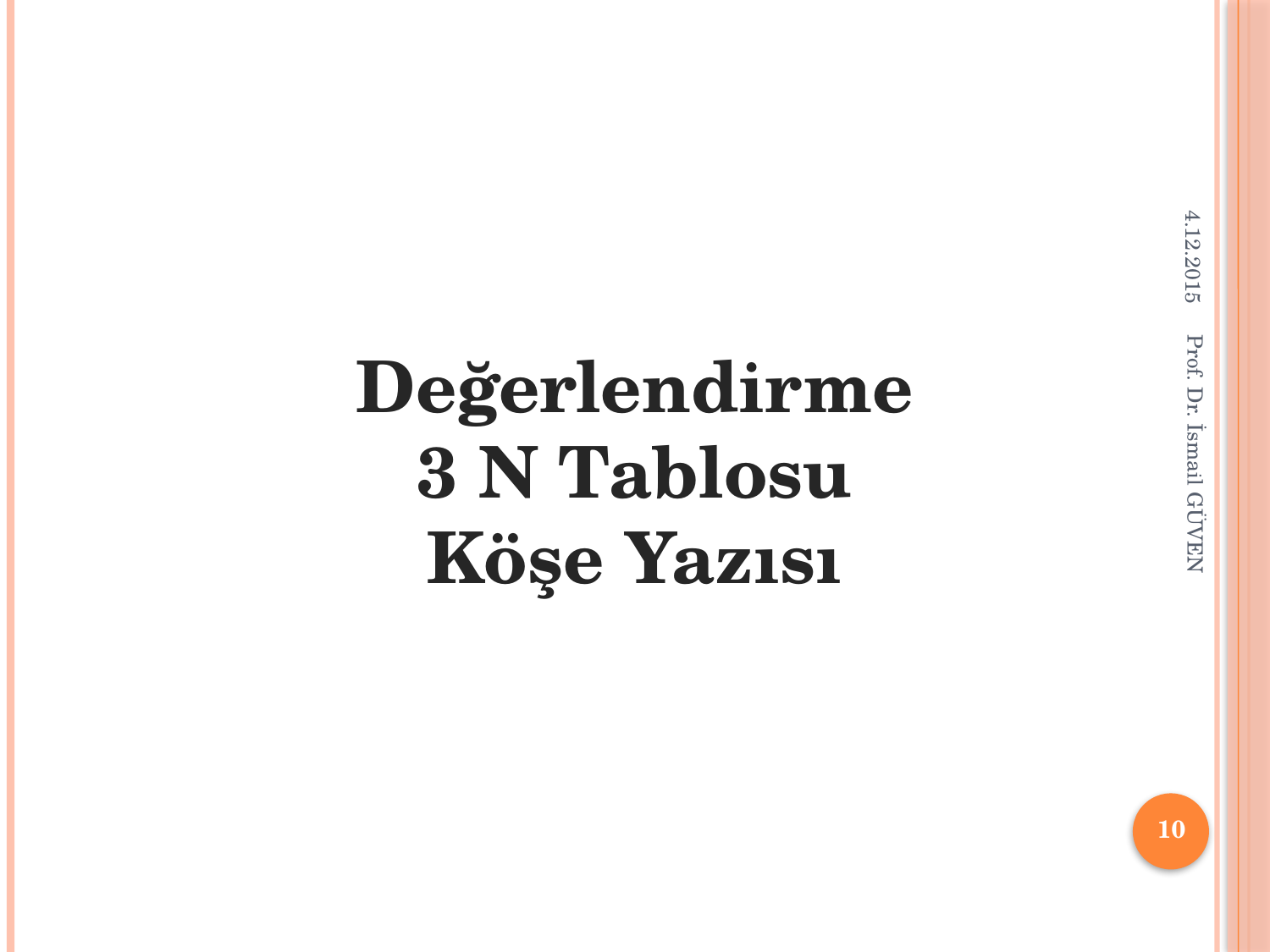

4.12.2015
Değerlendirme
3 N Tablosu
Köşe Yazısı
Prof. Dr. İsmail GÜVEN
10